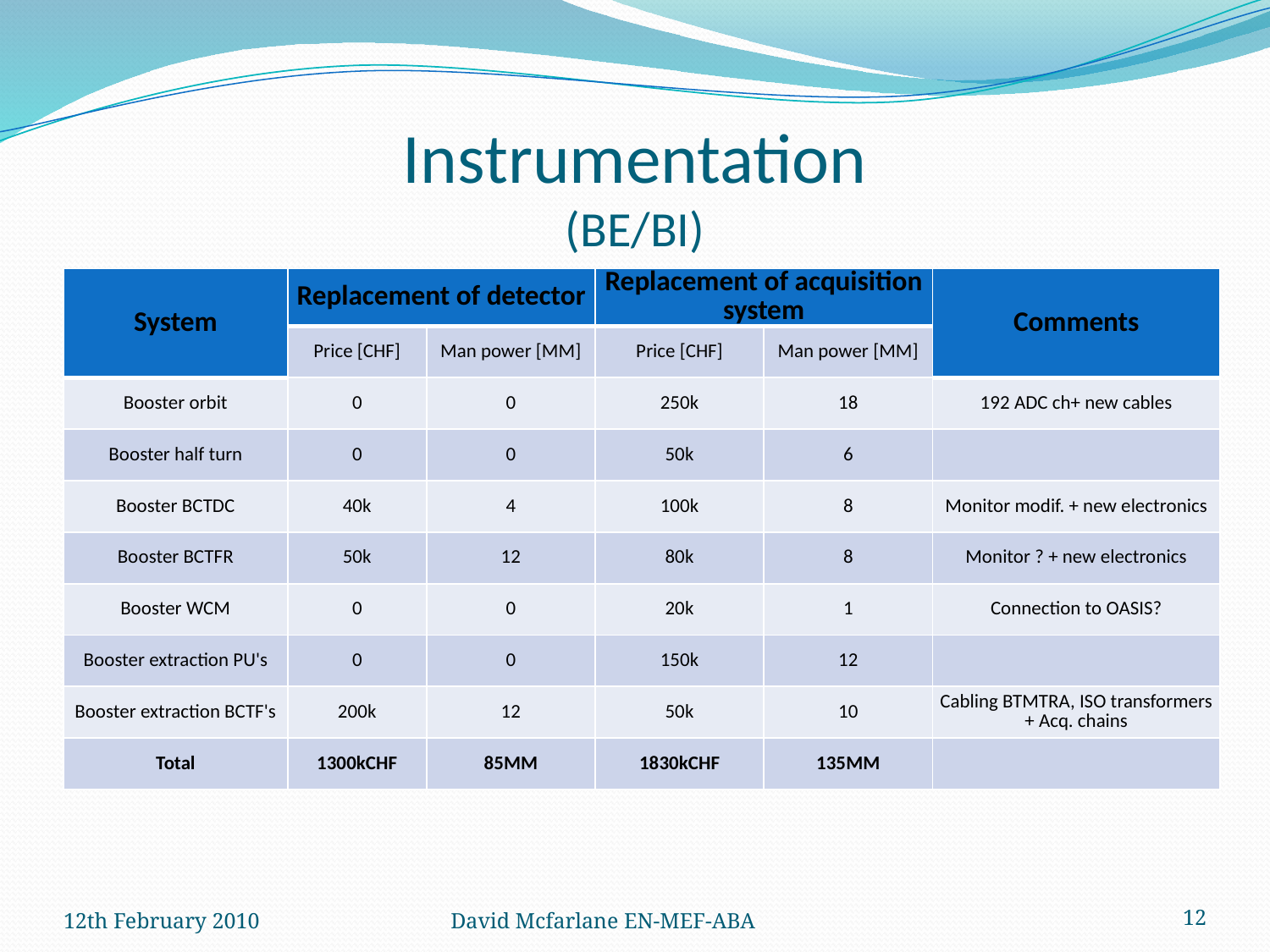

# Instrumentation (BE/BI)
| System | Replacement of detector |  | Replacement of acquisition system |  | Comments |
| --- | --- | --- | --- | --- | --- |
|  | Price [CHF] | Man power [MM] | Price [CHF] | Man power [MM] |  |
| Booster orbit | 0 | 0 | 250k | 18 | 192 ADC ch+ new cables |
| Booster half turn | 0 | 0 | 50k | 6 |  |
| Booster BCTDC | 40k | 4 | 100k | 8 | Monitor modif. + new electronics |
| Booster BCTFR | 50k | 12 | 80k | 8 | Monitor ? + new electronics |
| Booster WCM | 0 | 0 | 20k | 1 | Connection to OASIS? |
| Booster extraction PU's | 0 | 0 | 150k | 12 |  |
| Booster extraction BCTF's | 200k | 12 | 50k | 10 | Cabling BTMTRA, ISO transformers + Acq. chains |
| Total | 1300kCHF | 85MM | 1830kCHF | 135MM |  |
12th February 2010
David Mcfarlane EN-MEF-ABA
12